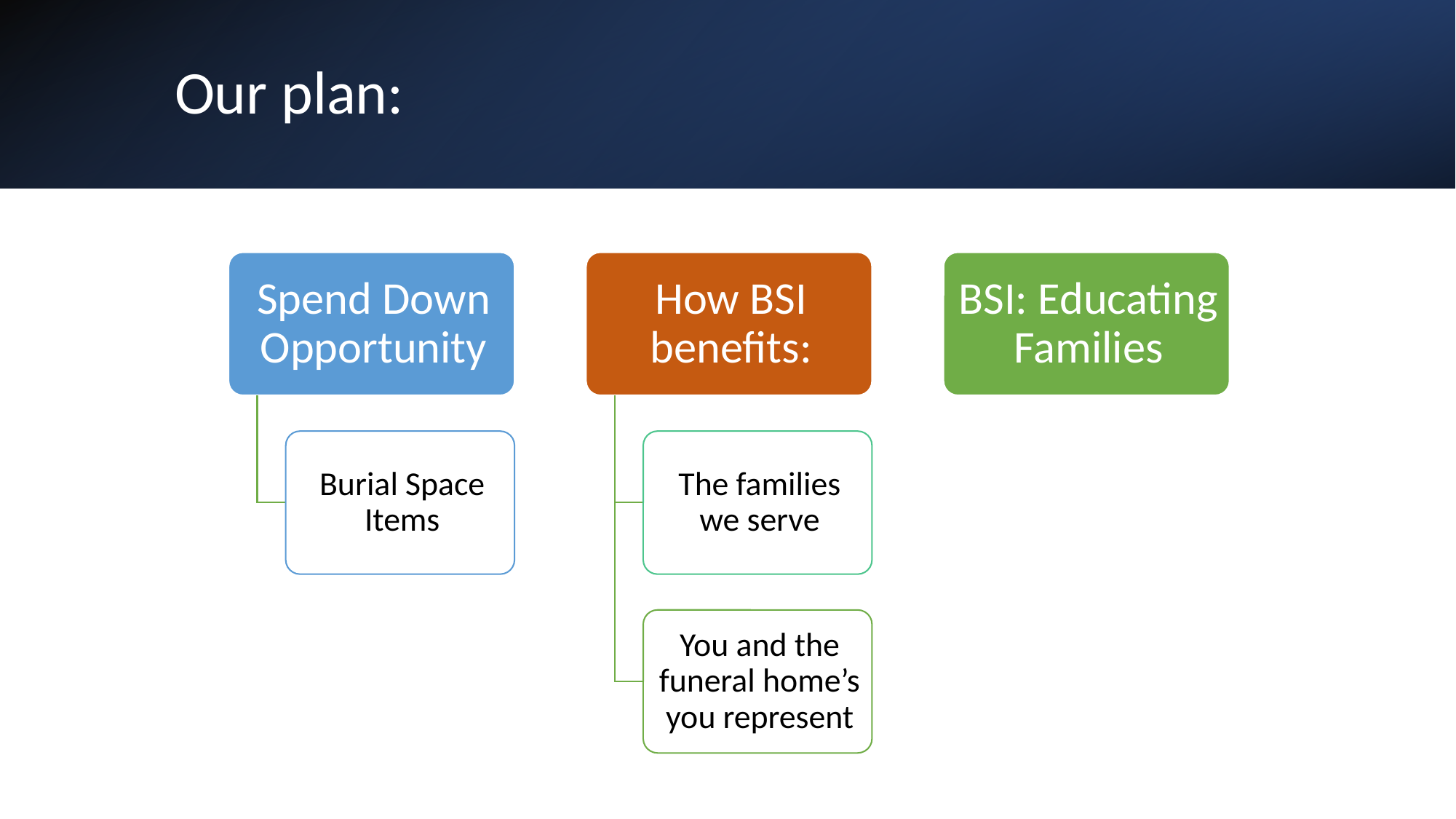

# Our plan:
Spend Down Opportunity
Burial Space Items
How BSI benefits:
The families we serve
You and the funeral home’s you represent
BSI: Educating Families